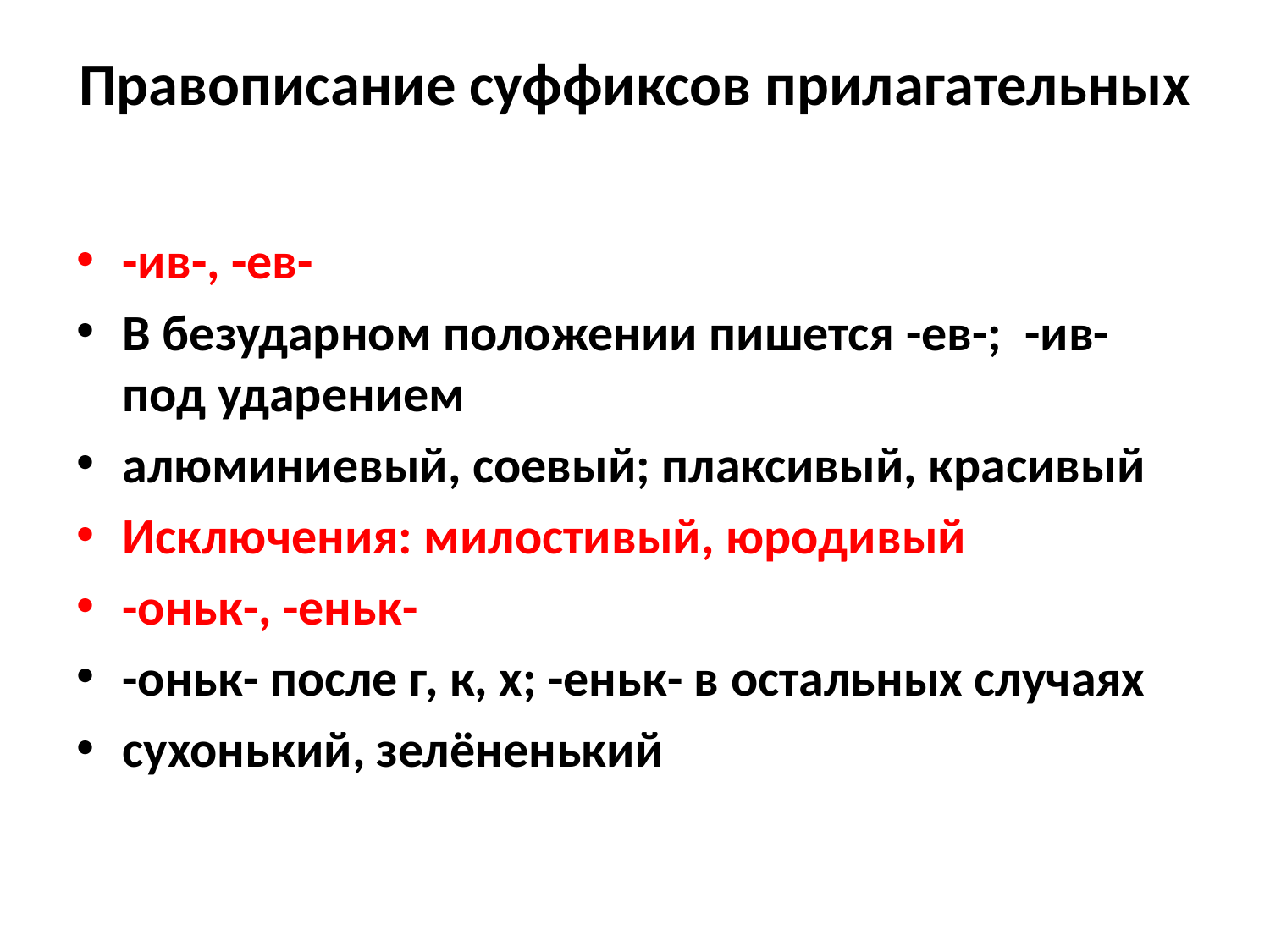

# Правописание суффиксов прилагательных
-ив-, -ев-
В безударном положении пишется -ев-;  -ив- под ударением
алюминиевый, соевый; плаксивый, красивый
Исключения: милостивый, юродивый
-оньк-, -еньк-
-оньк- после г, к, х; -еньк- в остальных случаях
сухонький, зелёненький